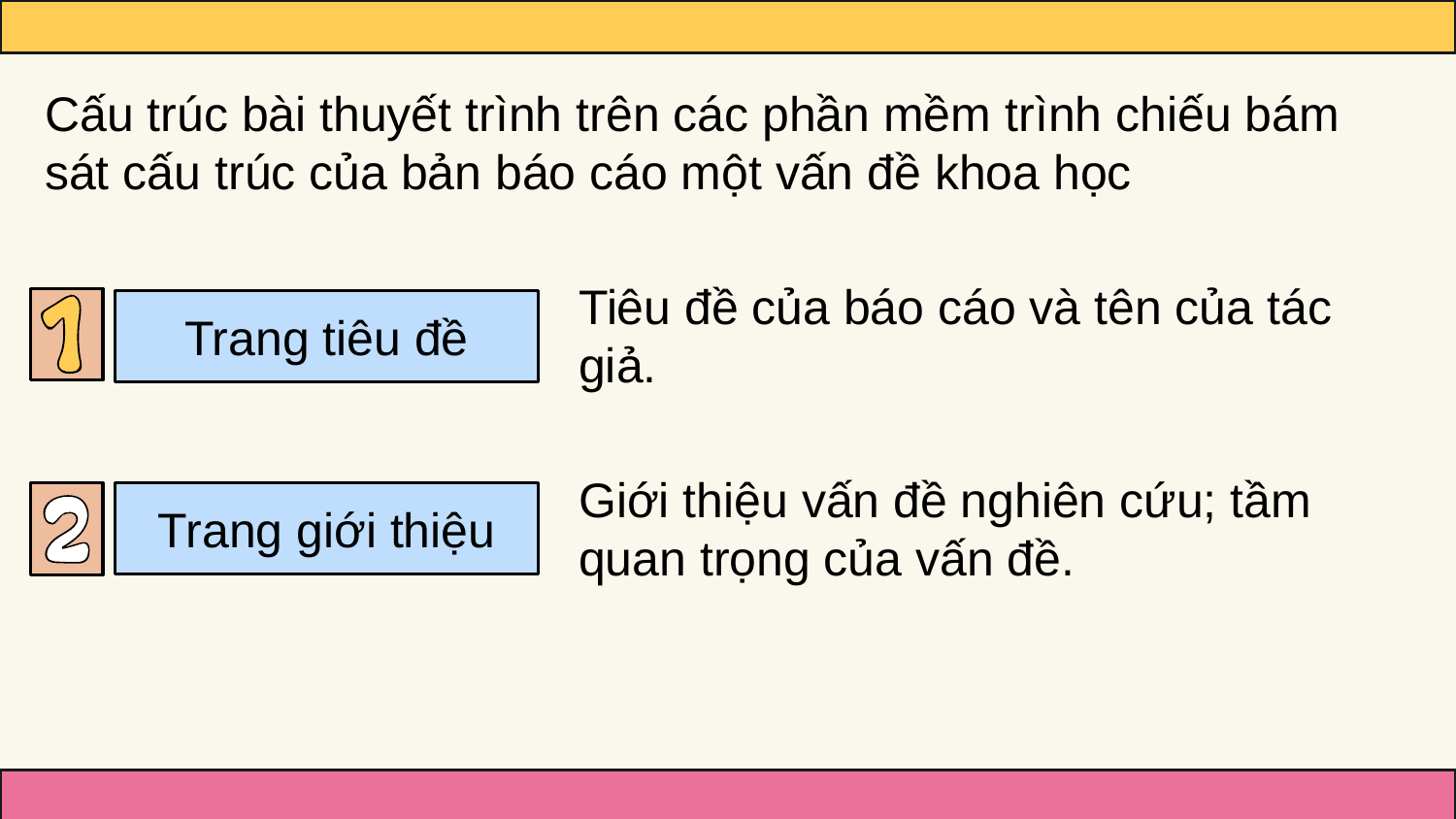

Cấu trúc bài thuyết trình trên các phần mềm trình chiếu bám sát cấu trúc của bản báo cáo một vấn đề khoa học
Tiêu đề của báo cáo và tên của tác giả.

Trang tiêu đề
Giới thiệu vấn đề nghiên cứu; tầm quan trọng của vấn đề.

Trang giới thiệu